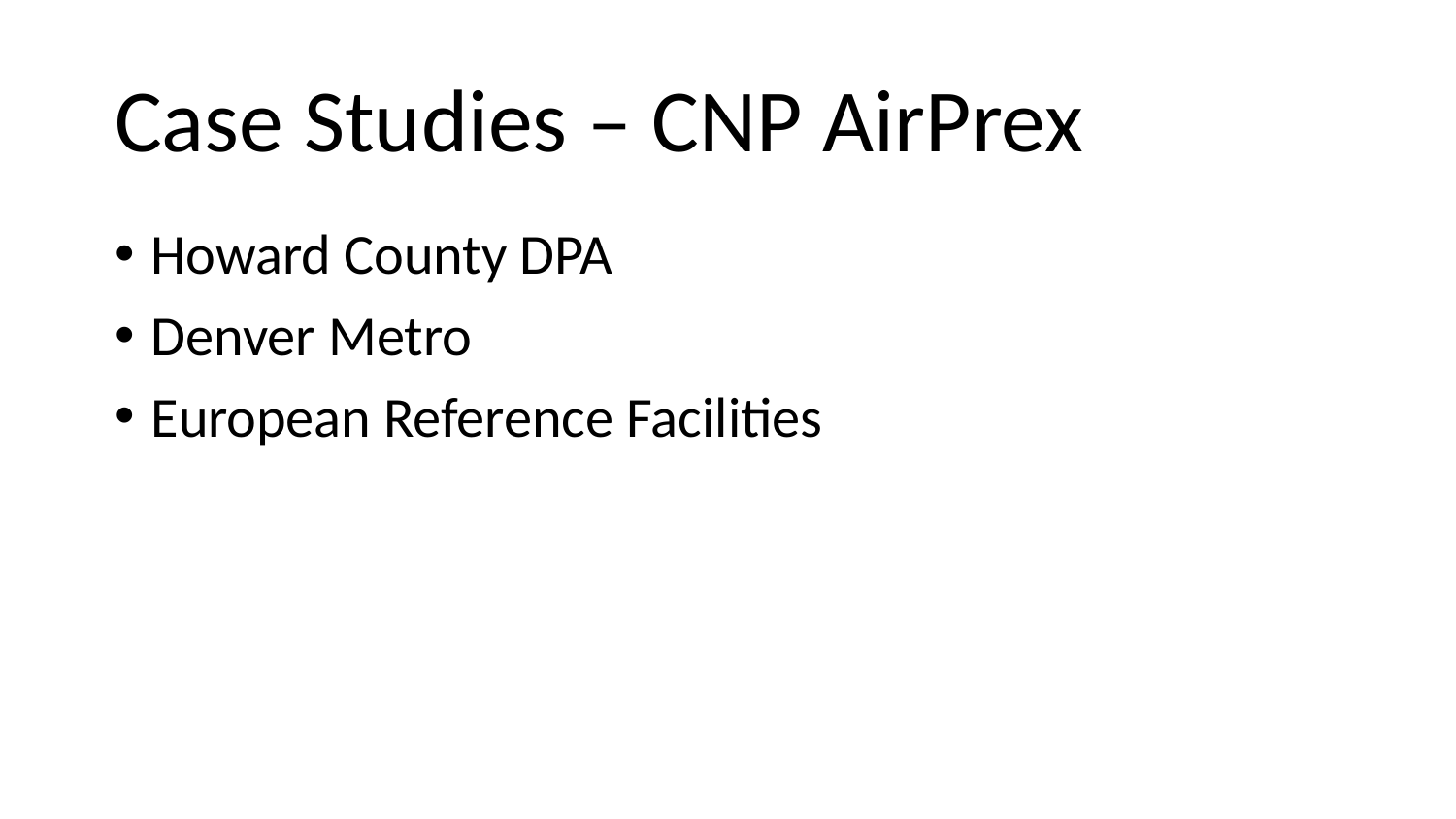

# Case Studies – CNP AirPrex
Howard County DPA
Denver Metro
European Reference Facilities